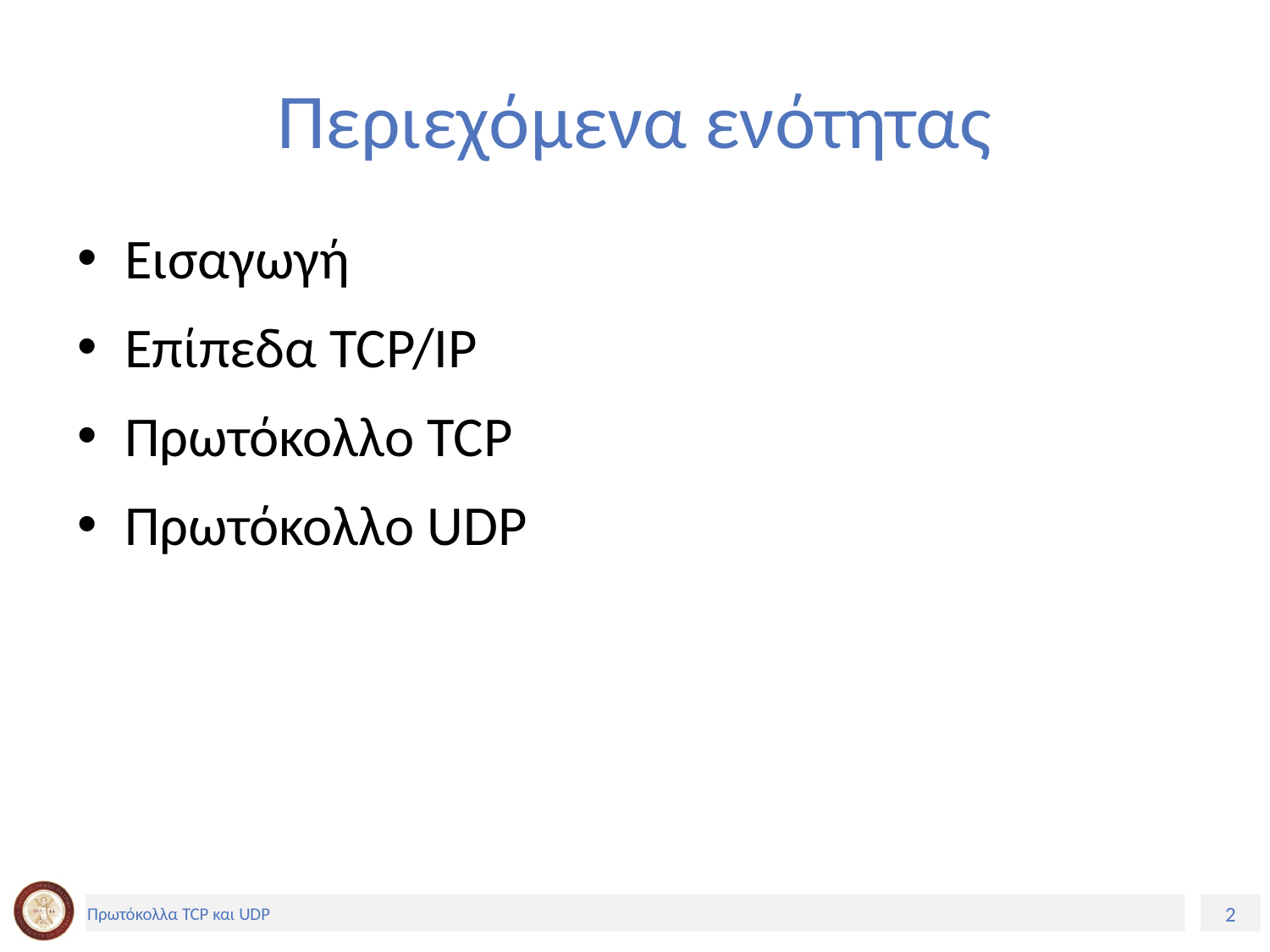

# Περιεχόμενα ενότητας
Εισαγωγή
Επίπεδα TCP/IP
Πρωτόκολλο TCP
Πρωτόκολλο UDP